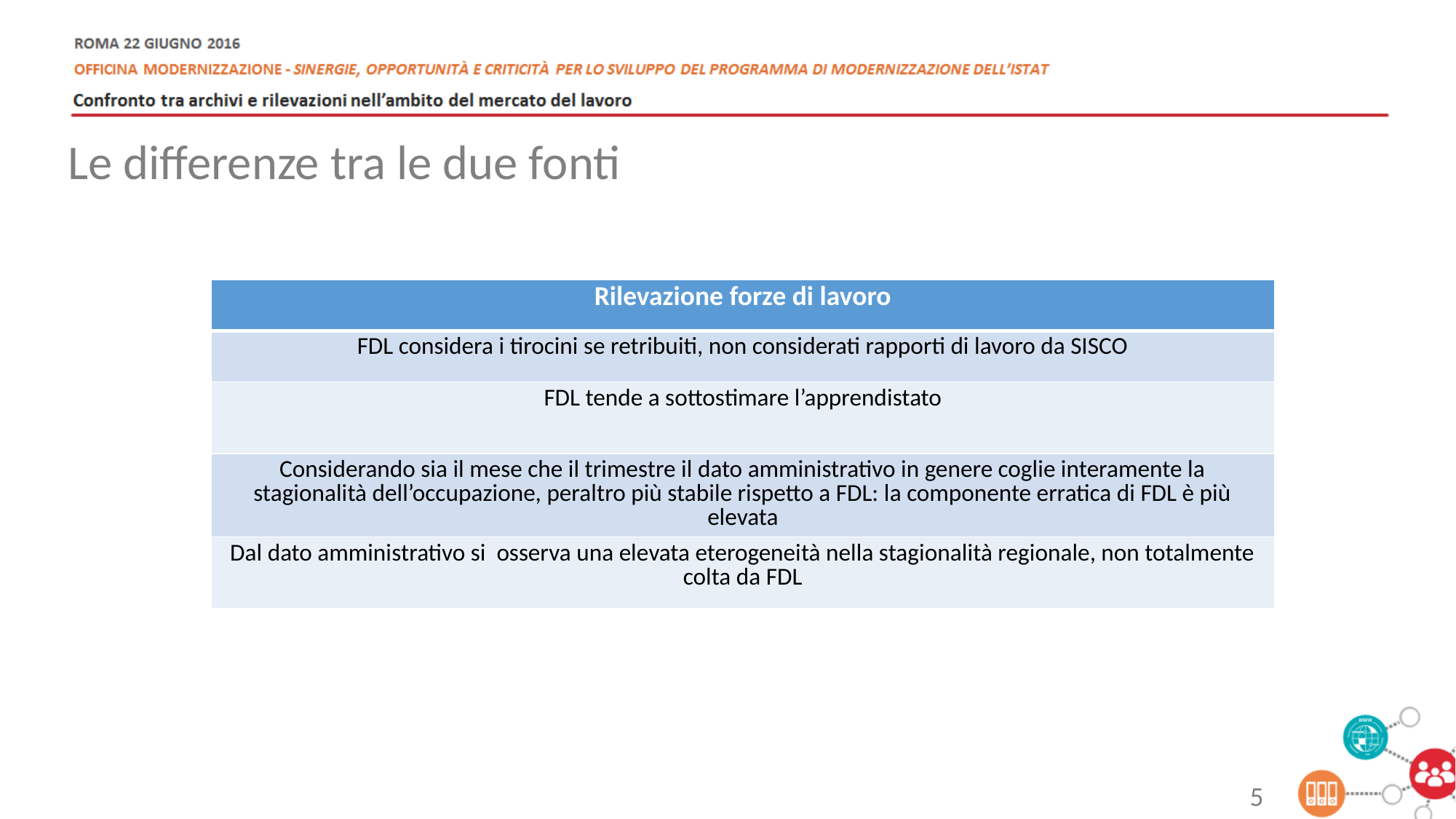

Le differenze tra le due fonti
| Rilevazione forze di lavoro |
| --- |
| FDL considera i tirocini se retribuiti, non considerati rapporti di lavoro da SISCO |
| FDL tende a sottostimare l’apprendistato |
| Considerando sia il mese che il trimestre il dato amministrativo in genere coglie interamente la stagionalità dell’occupazione, peraltro più stabile rispetto a FDL: la componente erratica di FDL è più elevata |
| Dal dato amministrativo si osserva una elevata eterogeneità nella stagionalità regionale, non totalmente colta da FDL |
5